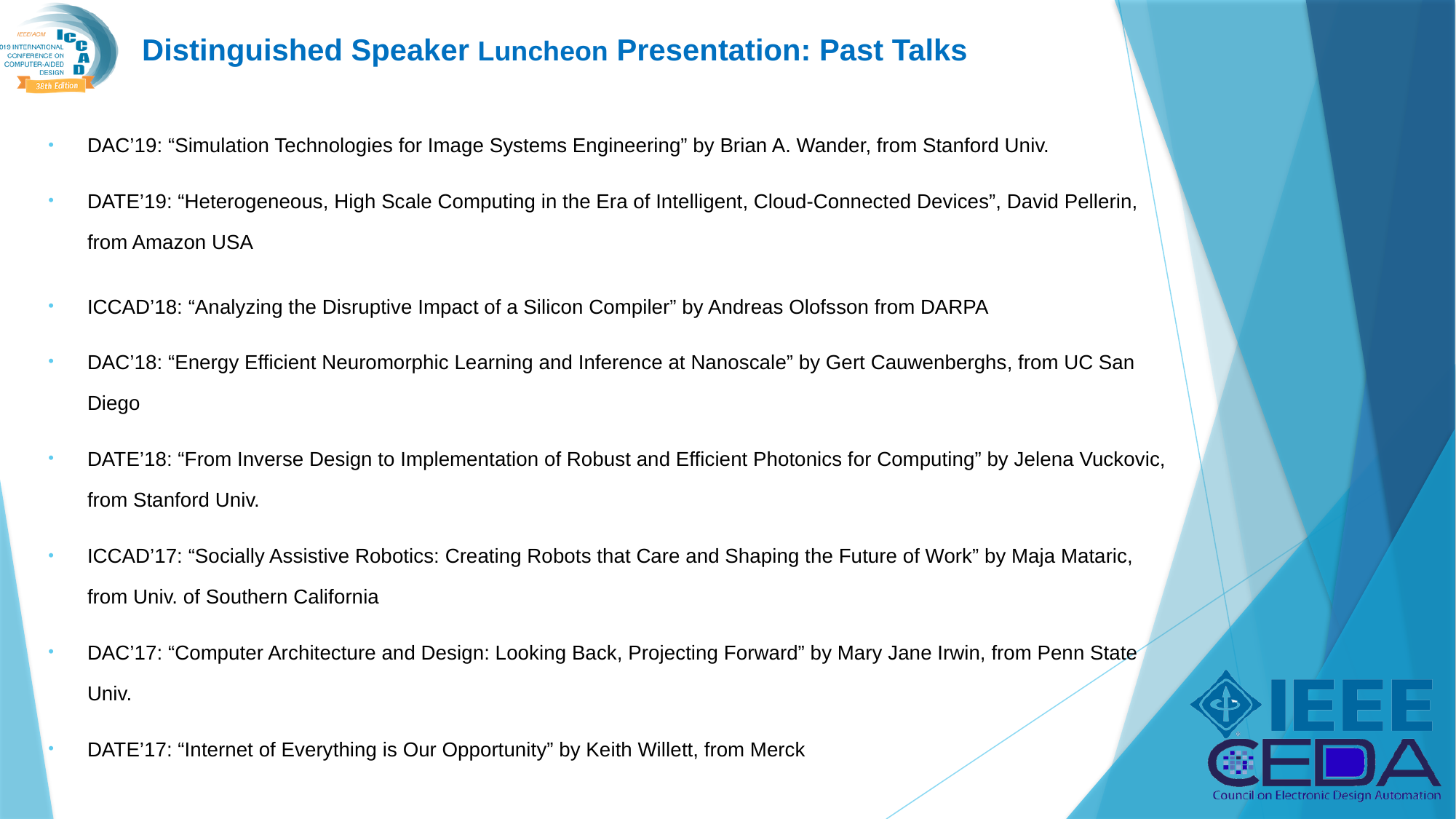

# Distinguished Speaker Luncheon Presentation: Past Talks
DAC’19: “Simulation Technologies for Image Systems Engineering” by Brian A. Wander, from Stanford Univ.
DATE’19: “Heterogeneous, High Scale Computing in the Era of Intelligent, Cloud-Connected Devices”, David Pellerin, from Amazon USA
ICCAD’18: “Analyzing the Disruptive Impact of a Silicon Compiler” by Andreas Olofsson from DARPA
DAC’18: “Energy Efficient Neuromorphic Learning and Inference at Nanoscale” by Gert Cauwenberghs, from UC San Diego
DATE’18: “From Inverse Design to Implementation of Robust and Efficient Photonics for Computing” by Jelena Vuckovic, from Stanford Univ.
ICCAD’17: “Socially Assistive Robotics: Creating Robots that Care and Shaping the Future of Work” by Maja Mataric, from Univ. of Southern California
DAC’17: “Computer Architecture and Design: Looking Back, Projecting Forward” by Mary Jane Irwin, from Penn State Univ.
DATE’17: “Internet of Everything is Our Opportunity” by Keith Willett, from Merck